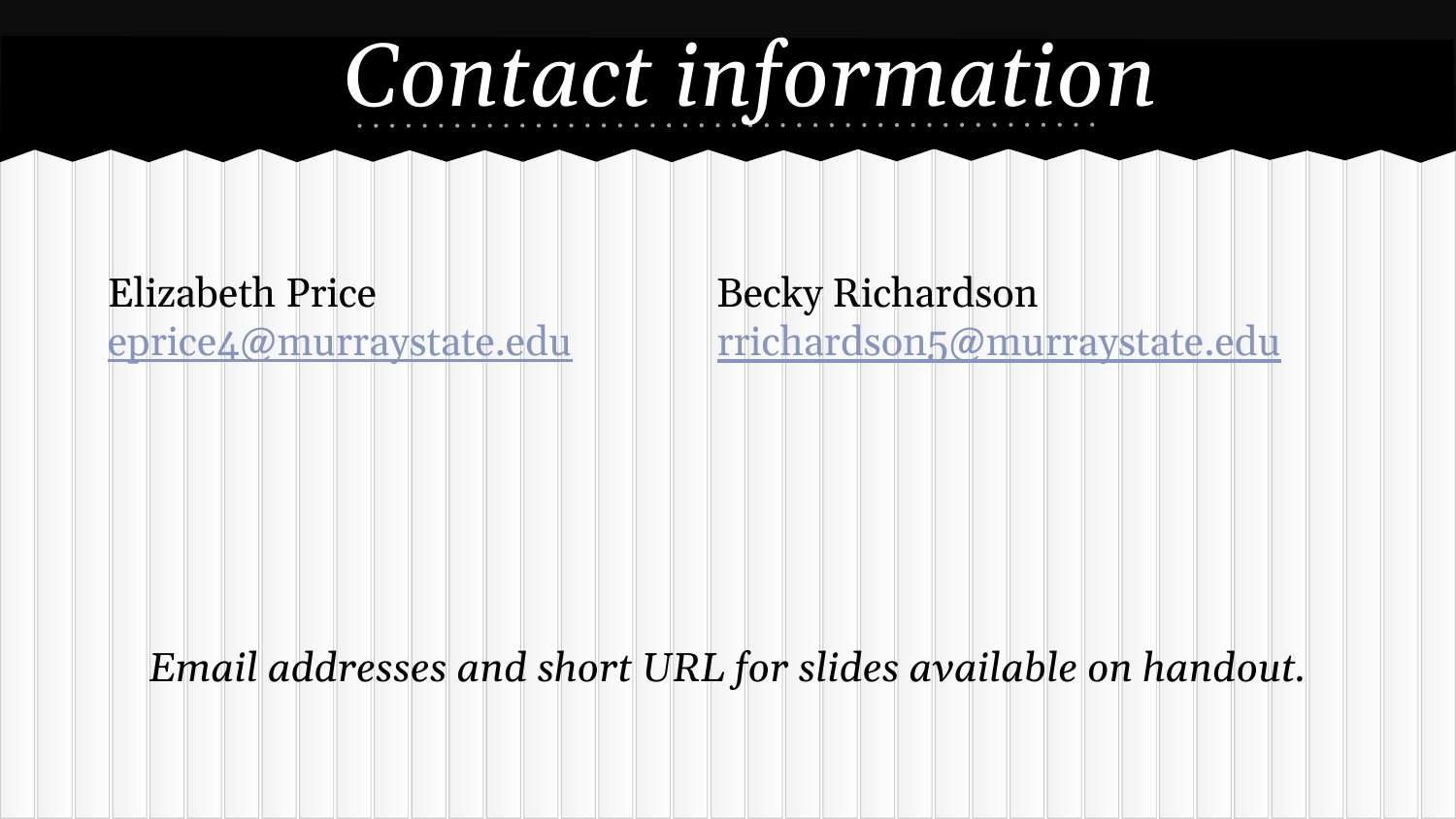

# Contact information
Becky Richardson
rrichardson5@murraystate.edu
Elizabeth Price
eprice4@murraystate.edu

Email addresses and short URL for slides available on handout.